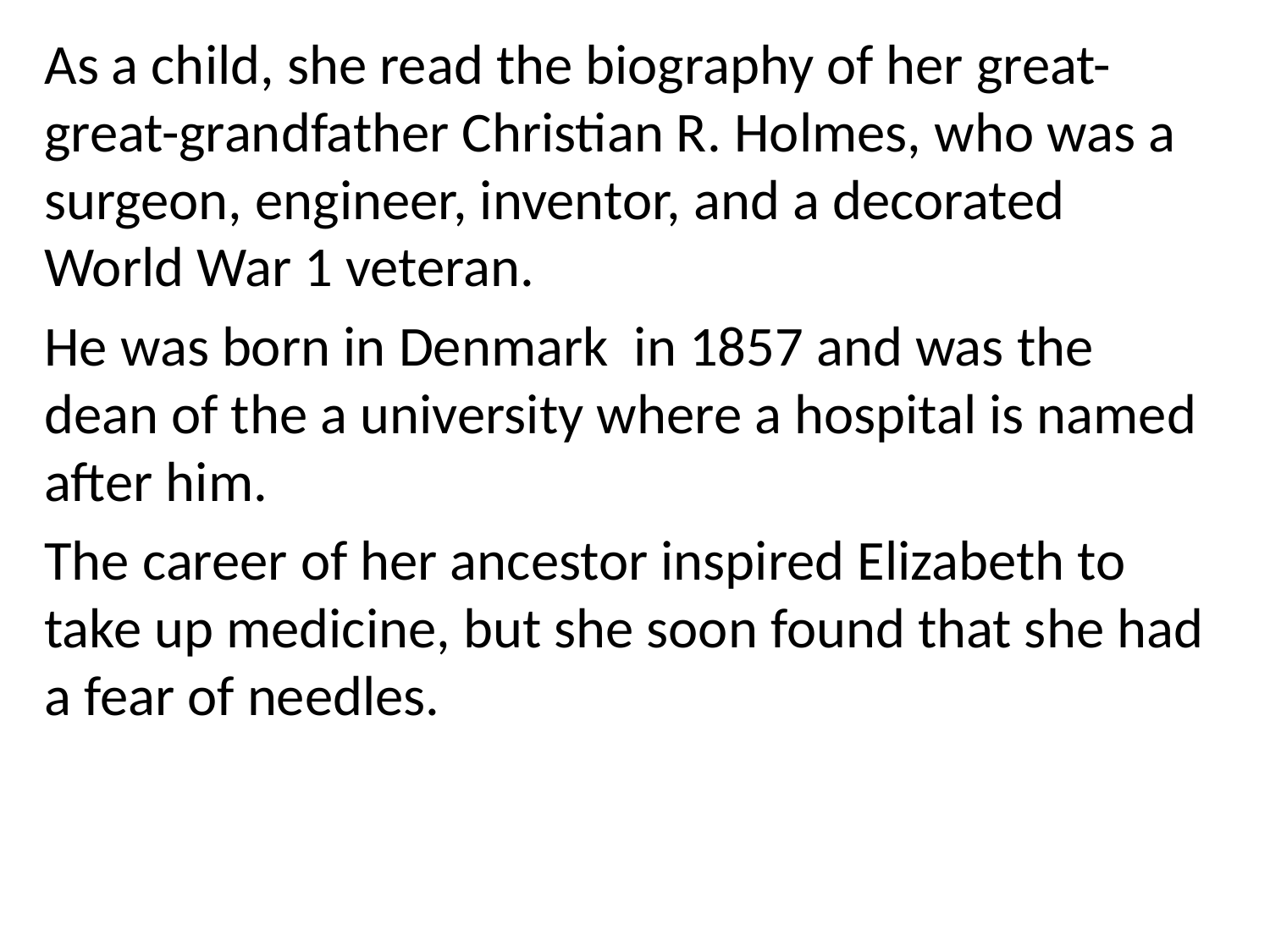

As a child, she read the biography of her great-great-grandfather Christian R. Holmes, who was a surgeon, engineer, inventor, and a decorated World War 1 veteran.
He was born in Denmark  in 1857 and was the dean of the a university where a hospital is named after him.
The career of her ancestor inspired Elizabeth to take up medicine, but she soon found that she had a fear of needles.